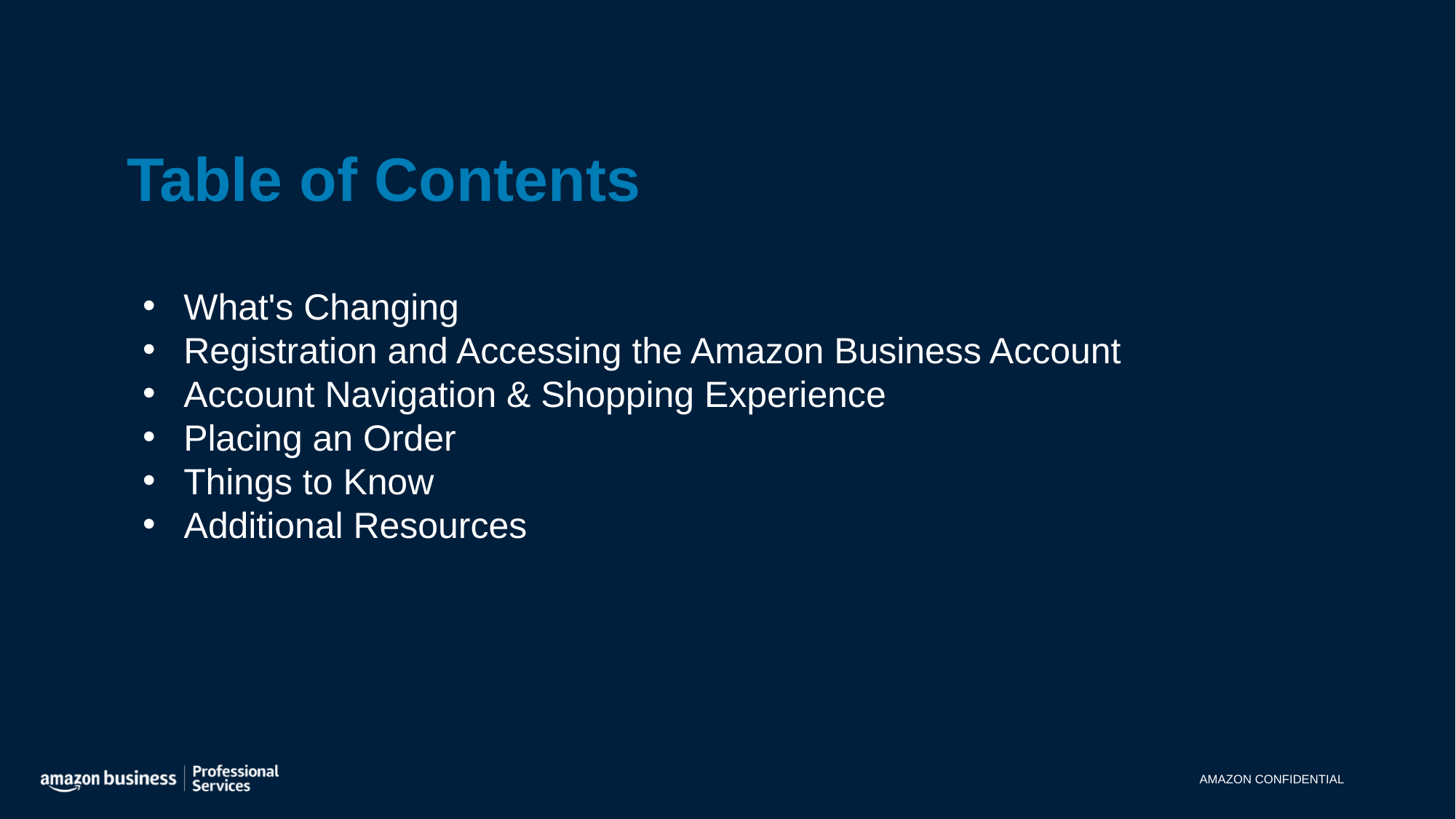

Table of Contents
What's Changing
Registration and Accessing the Amazon Business Account
Account Navigation & Shopping Experience
Placing an Order
Things to Know
Additional Resources